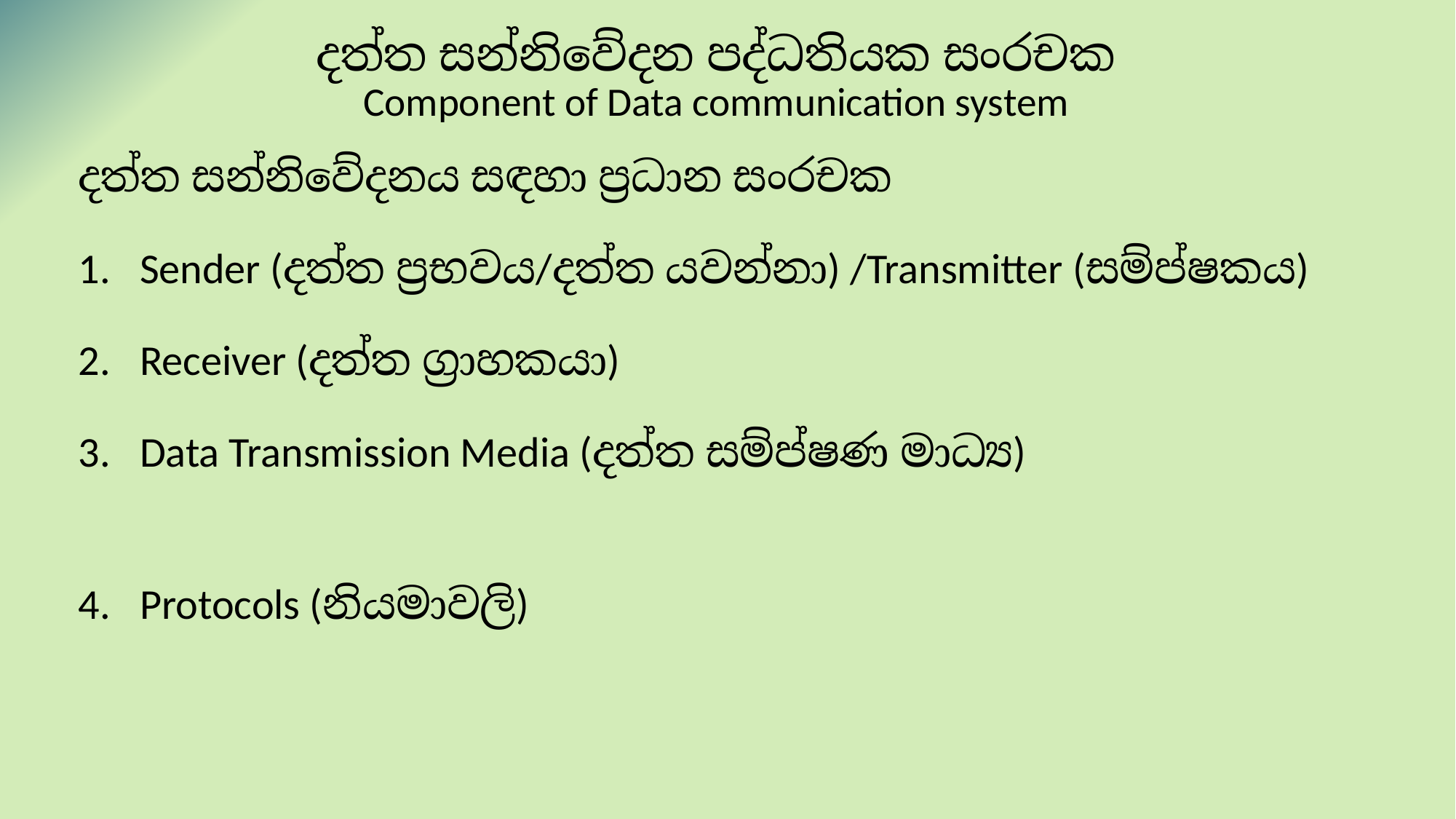

# දත්ත සන්නිවේදන පද්ධතියක සංරචක Component of Data communication system
දත්ත සන්නිවේදනය සඳහා ප්‍රධාන සංරචක
Sender (දත්ත ප්‍රභවය/දත්ත යවන්නා) /Transmitter (සම්ප්‍රේෂකය)
Receiver (දත්ත ග්‍රාහකයා)
Data Transmission Media (දත්ත සම්ප්‍රේෂණ මාධ්‍ය)

Protocols (නියමාවලි)